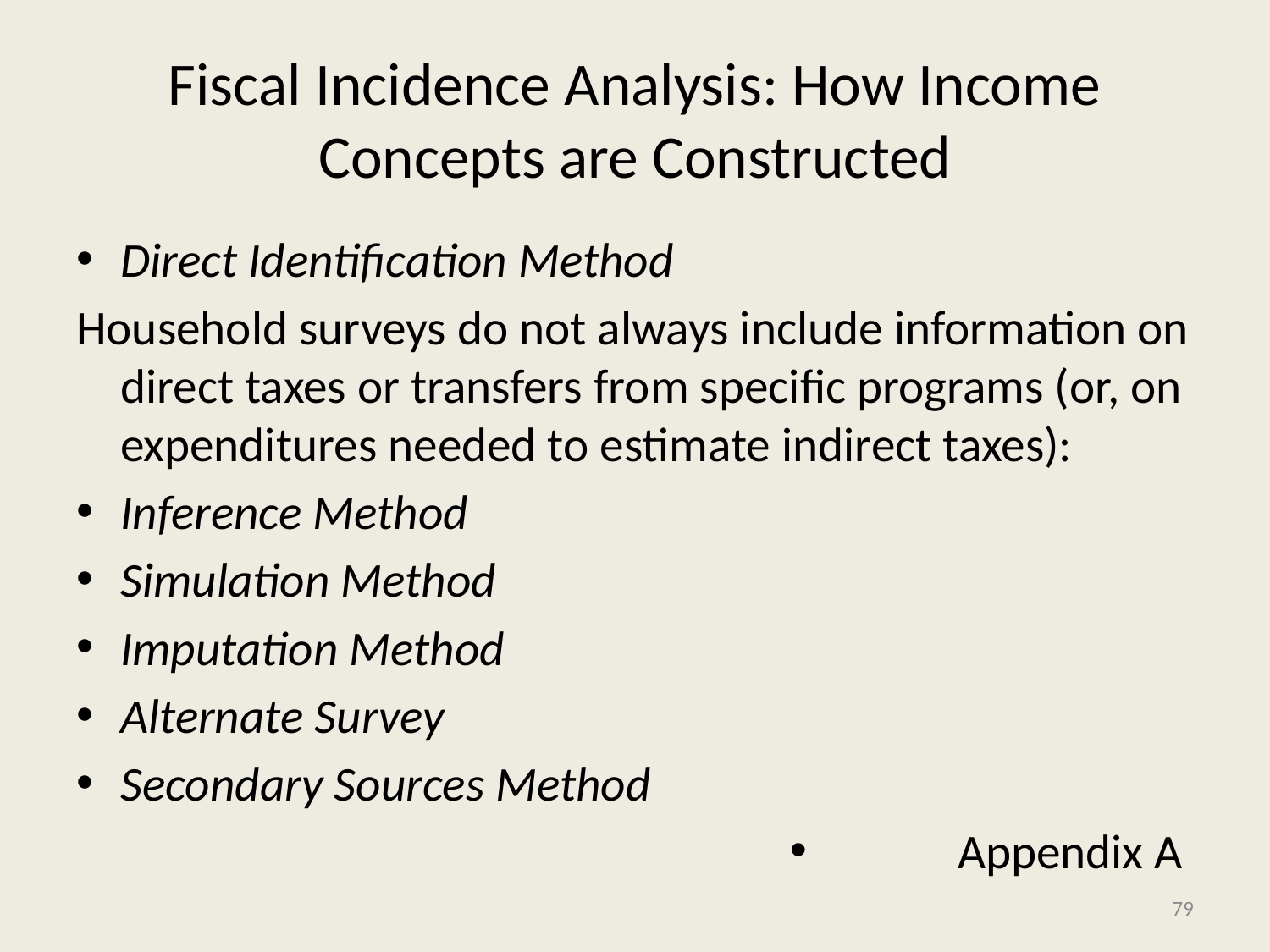

# Fiscal Incidence Analysis: How Income Concepts are Constructed
Direct Identification Method
Household surveys do not always include information on direct taxes or transfers from specific programs (or, on expenditures needed to estimate indirect taxes):
Inference Method
Simulation Method
Imputation Method
Alternate Survey
Secondary Sources Method
Appendix A

79